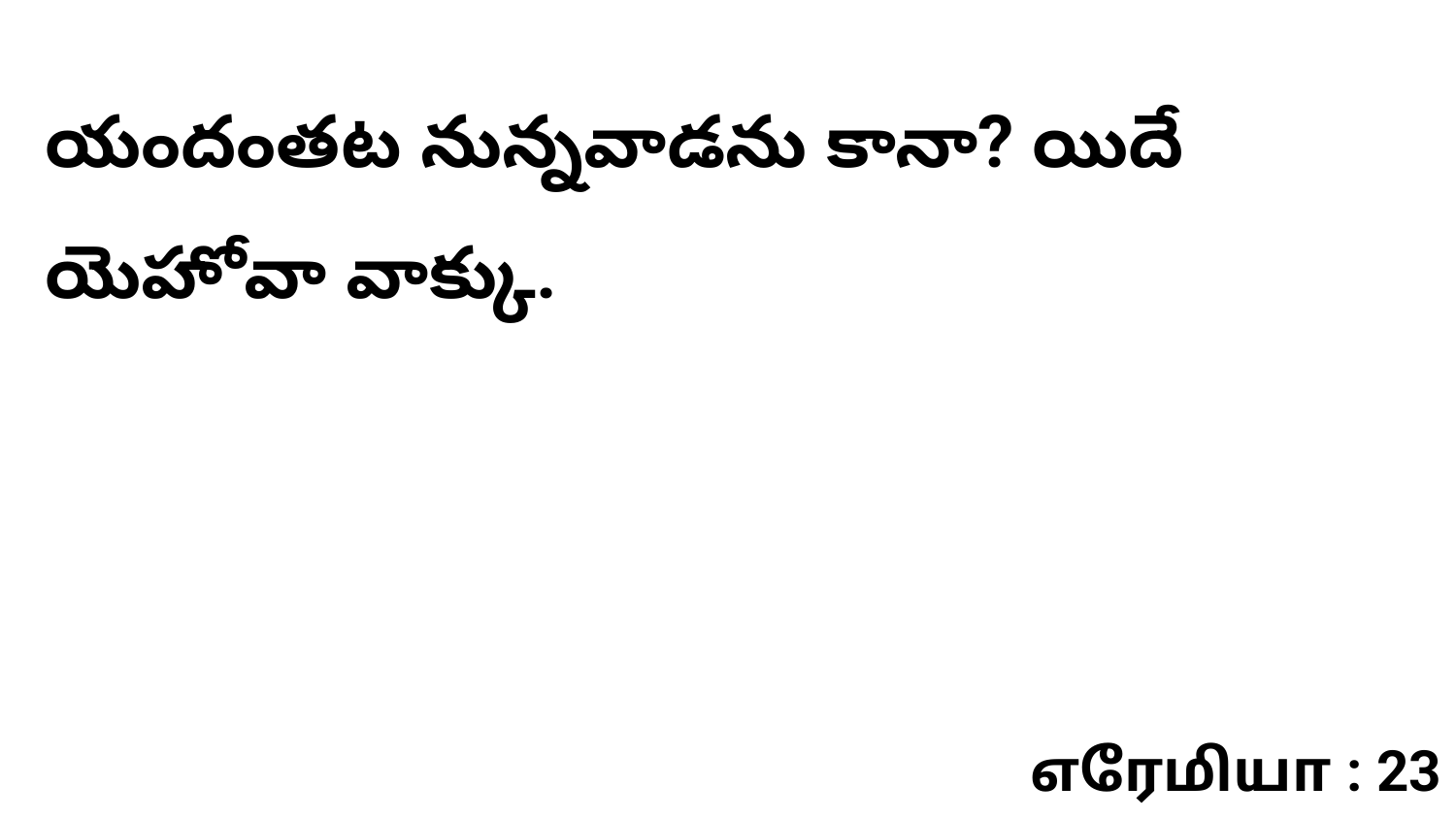

యందంతట నున్నవాడను కానా? యిదే యెహోవా వాక్కు.
எரேமியா : 23